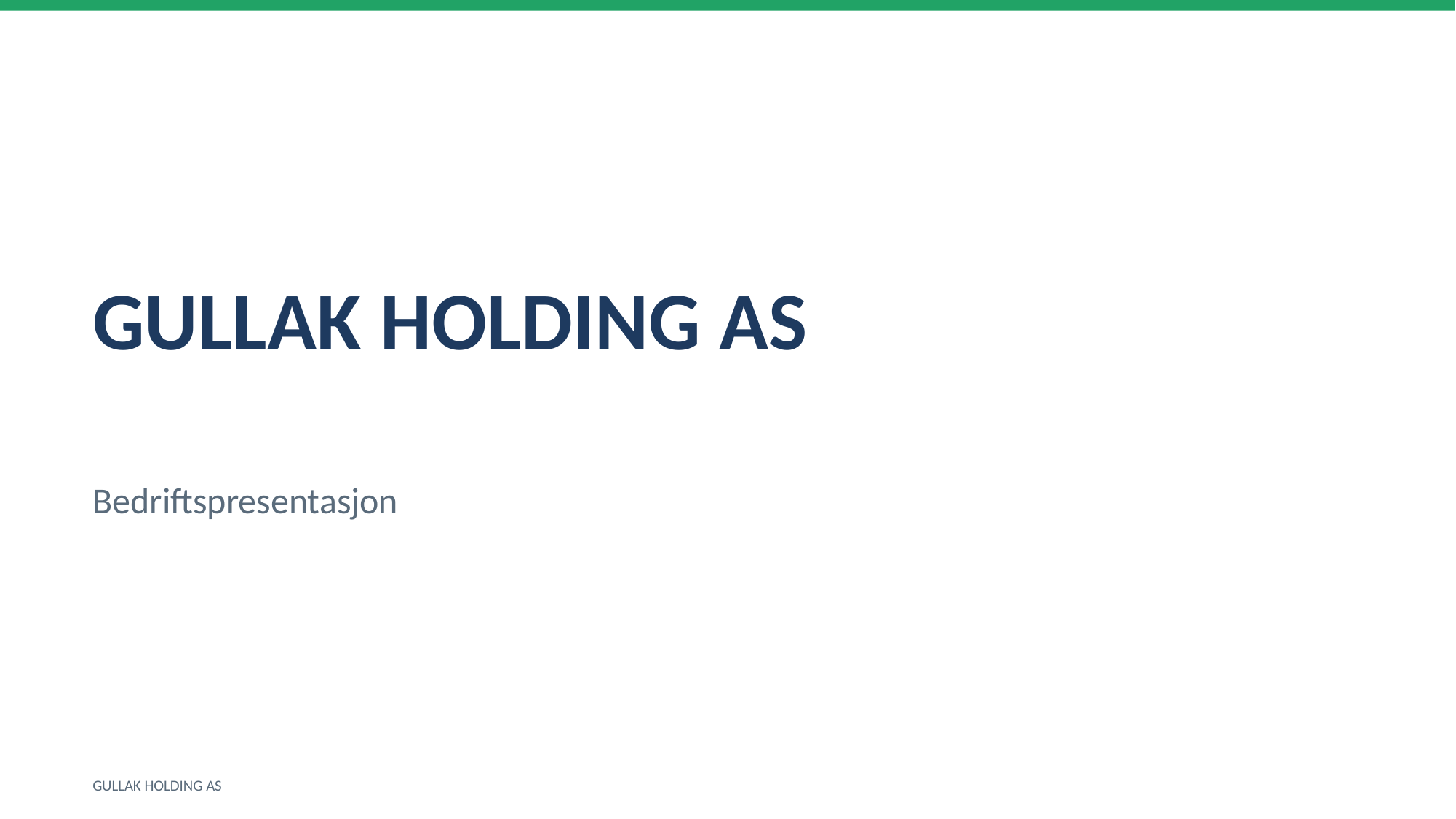

GULLAK HOLDING AS
Bedriftspresentasjon
GULLAK HOLDING AS